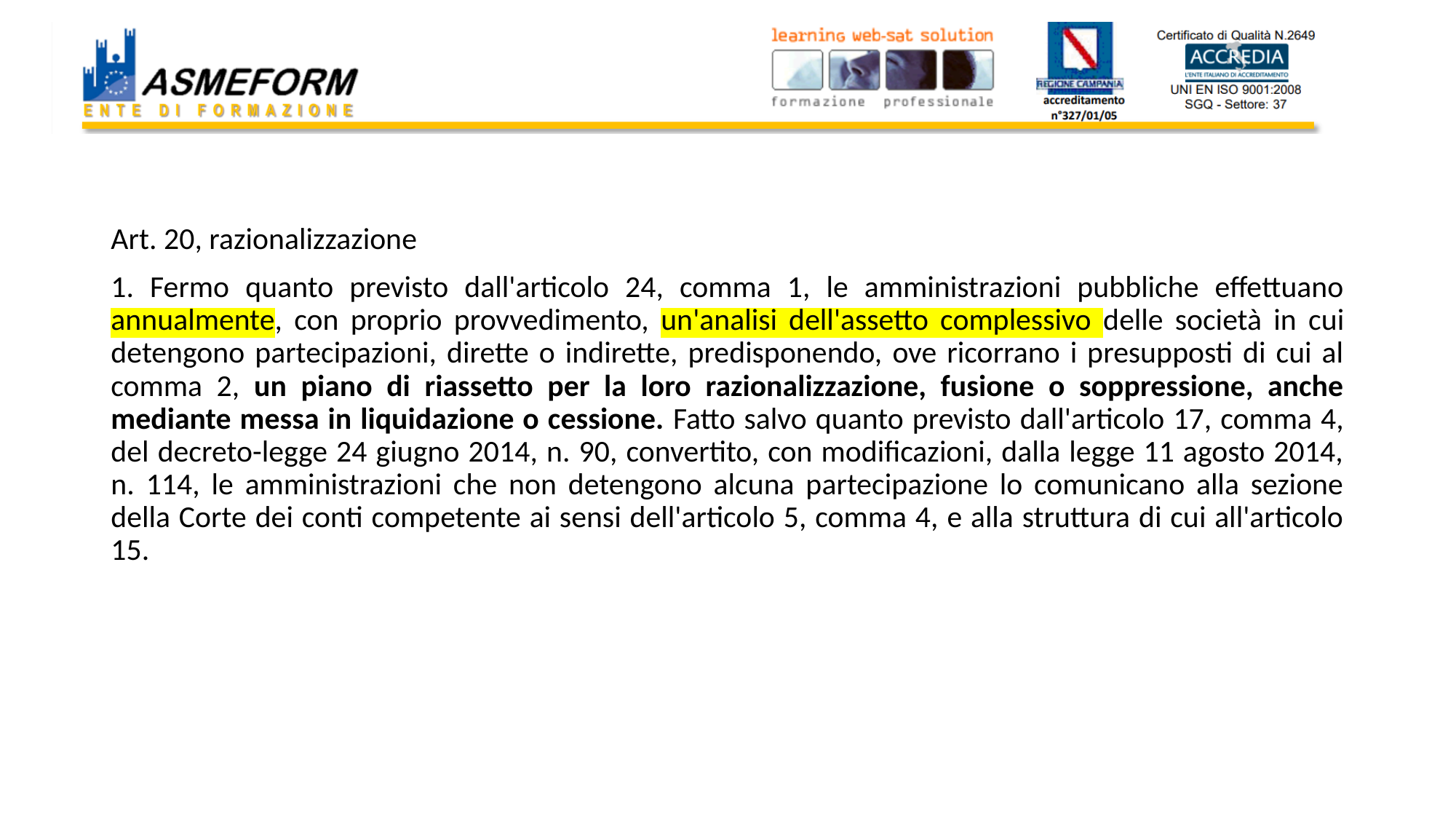

#

Art. 20, razionalizzazione
1. Fermo quanto previsto dall'articolo 24, comma 1, le amministrazioni pubbliche effettuano annualmente, con proprio provvedimento, un'analisi dell'assetto complessivo delle società in cui detengono partecipazioni, dirette o indirette, predisponendo, ove ricorrano i presupposti di cui al comma 2, un piano di riassetto per la loro razionalizzazione, fusione o soppressione, anche mediante messa in liquidazione o cessione. Fatto salvo quanto previsto dall'articolo 17, comma 4, del decreto-legge 24 giugno 2014, n. 90, convertito, con modificazioni, dalla legge 11 agosto 2014, n. 114, le amministrazioni che non detengono alcuna partecipazione lo comunicano alla sezione della Corte dei conti competente ai sensi dell'articolo 5, comma 4, e alla struttura di cui all'articolo 15.